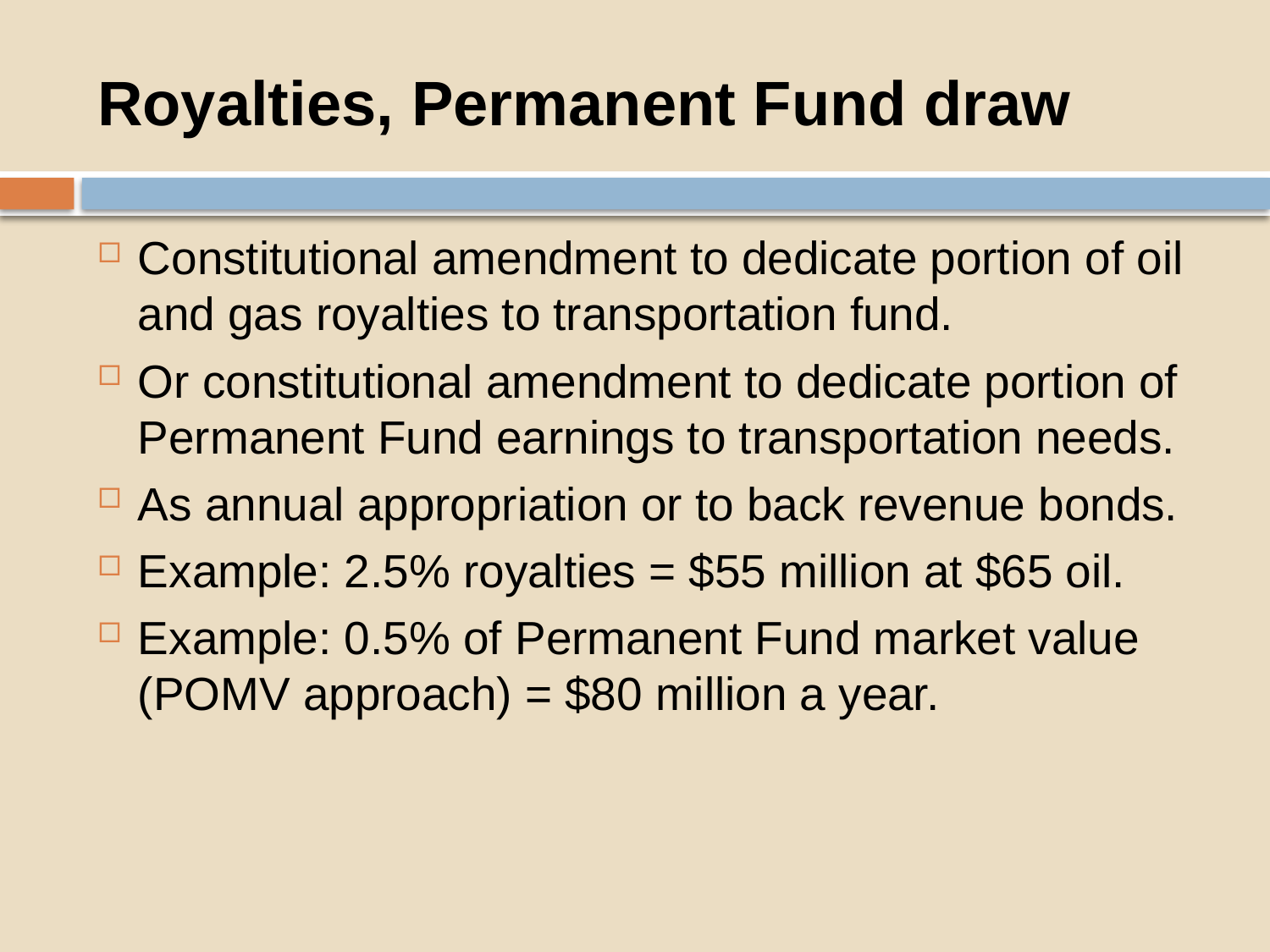

# Royalties, Permanent Fund draw
Constitutional amendment to dedicate portion of oil and gas royalties to transportation fund.
Or constitutional amendment to dedicate portion of Permanent Fund earnings to transportation needs.
As annual appropriation or to back revenue bonds.
Example: 2.5% royalties = $55 million at $65 oil.
Example: 0.5% of Permanent Fund market value (POMV approach) = $80 million a year.